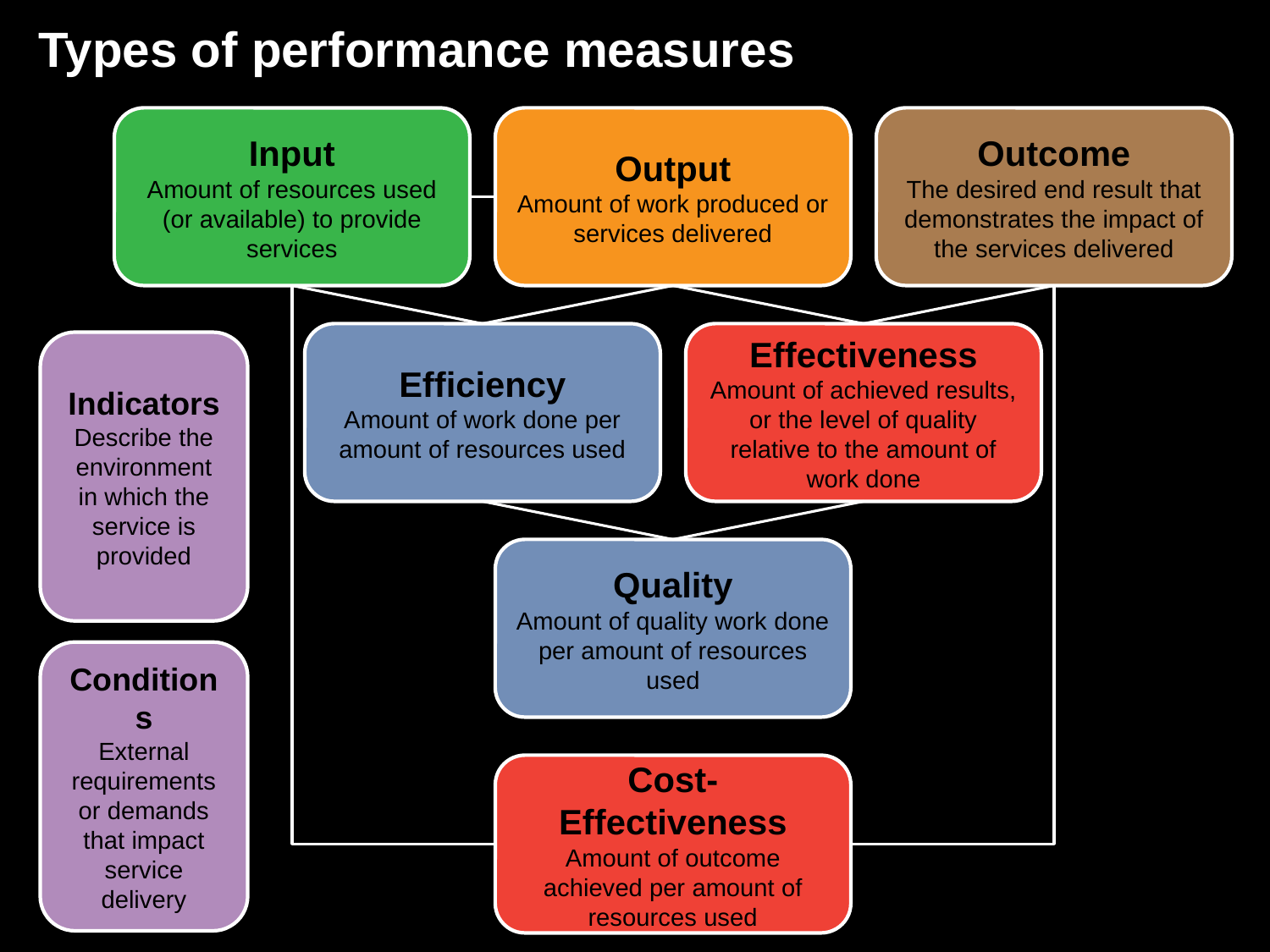

Types of performance measures
Input
Amount of resources used (or available) to provide services
Output
Amount of work produced or services delivered
Outcome
The desired end result that demonstrates the impact of the services delivered
Efficiency
Amount of work done per amount of resources used
Effectiveness
Amount of achieved results, or the level of quality relative to the amount of work done
Indicators
Describe the environment in which the service is provided
Quality
Amount of quality work done per amount of resources used
Conditions
External requirements or demands that impact service delivery
Cost-Effectiveness
Amount of outcome achieved per amount of resources used